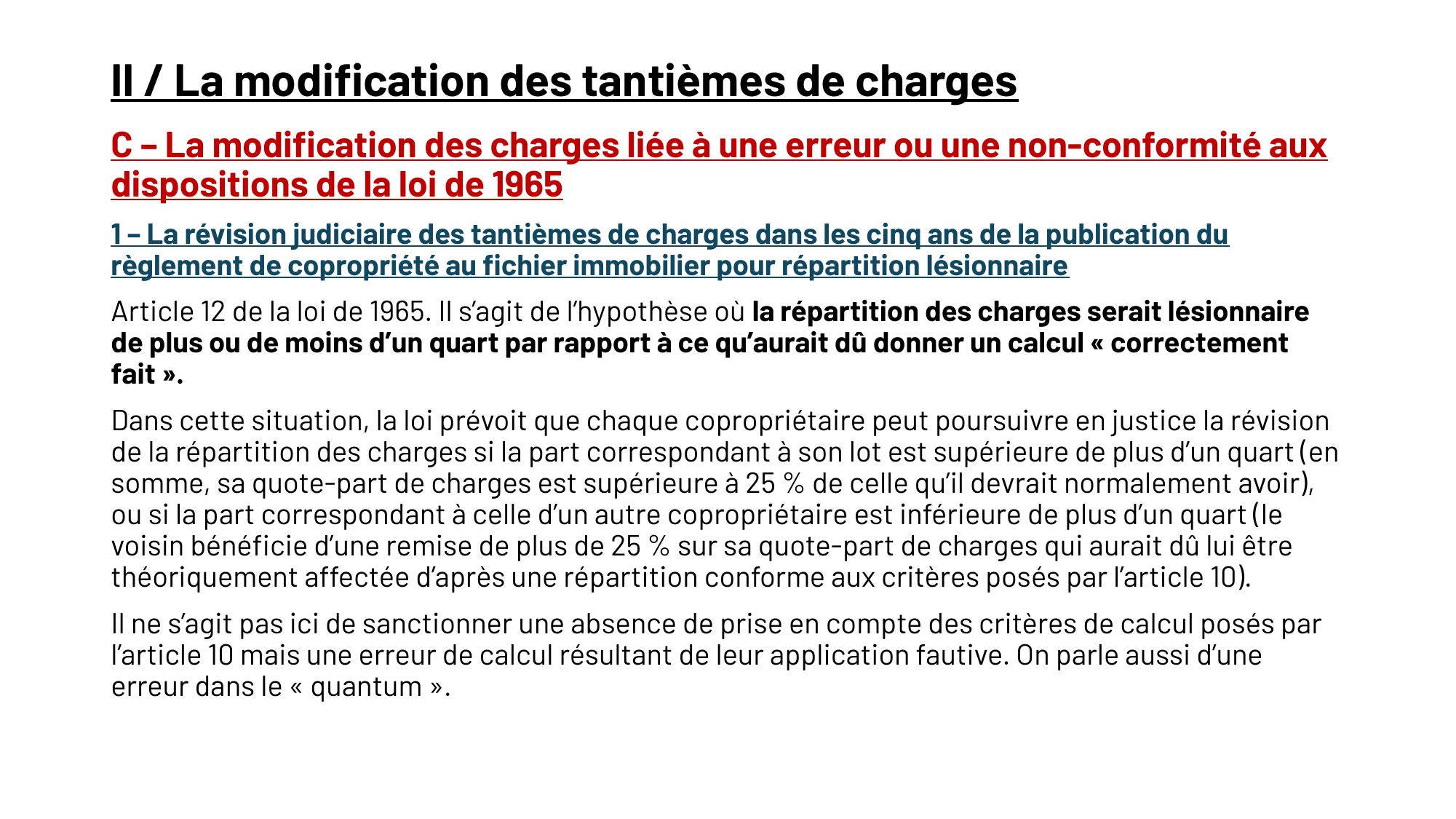

# II / La modification des tantièmes de charges
C – La modification des charges liée à une erreur ou une non-conformité aux dispositions de la loi de 1965
1 – La révision judiciaire des tantièmes de charges dans les cinq ans de la publication du règlement de copropriété au fichier immobilier pour répartition lésionnaire
Article 12 de la loi de 1965. Il s’agit de l’hypothèse où la répartition des charges serait lésionnaire de plus ou de moins d’un quart par rapport à ce qu’aurait dû donner un calcul « correctement fait ».
Dans cette situation, la loi prévoit que chaque copropriétaire peut poursuivre en justice la révision de la répartition des charges si la part correspondant à son lot est supérieure de plus d’un quart (en somme, sa quote-part de charges est supérieure à 25 % de celle qu’il devrait normalement avoir), ou si la part correspondant à celle d’un autre copropriétaire est inférieure de plus d’un quart (le voisin bénéficie d’une remise de plus de 25 % sur sa quote-part de charges qui aurait dû lui être théoriquement affectée d’après une répartition conforme aux critères posés par l’article 10).
Il ne s’agit pas ici de sanctionner une absence de prise en compte des critères de calcul posés par l’article 10 mais une erreur de calcul résultant de leur application fautive. On parle aussi d’une erreur dans le « quantum ».